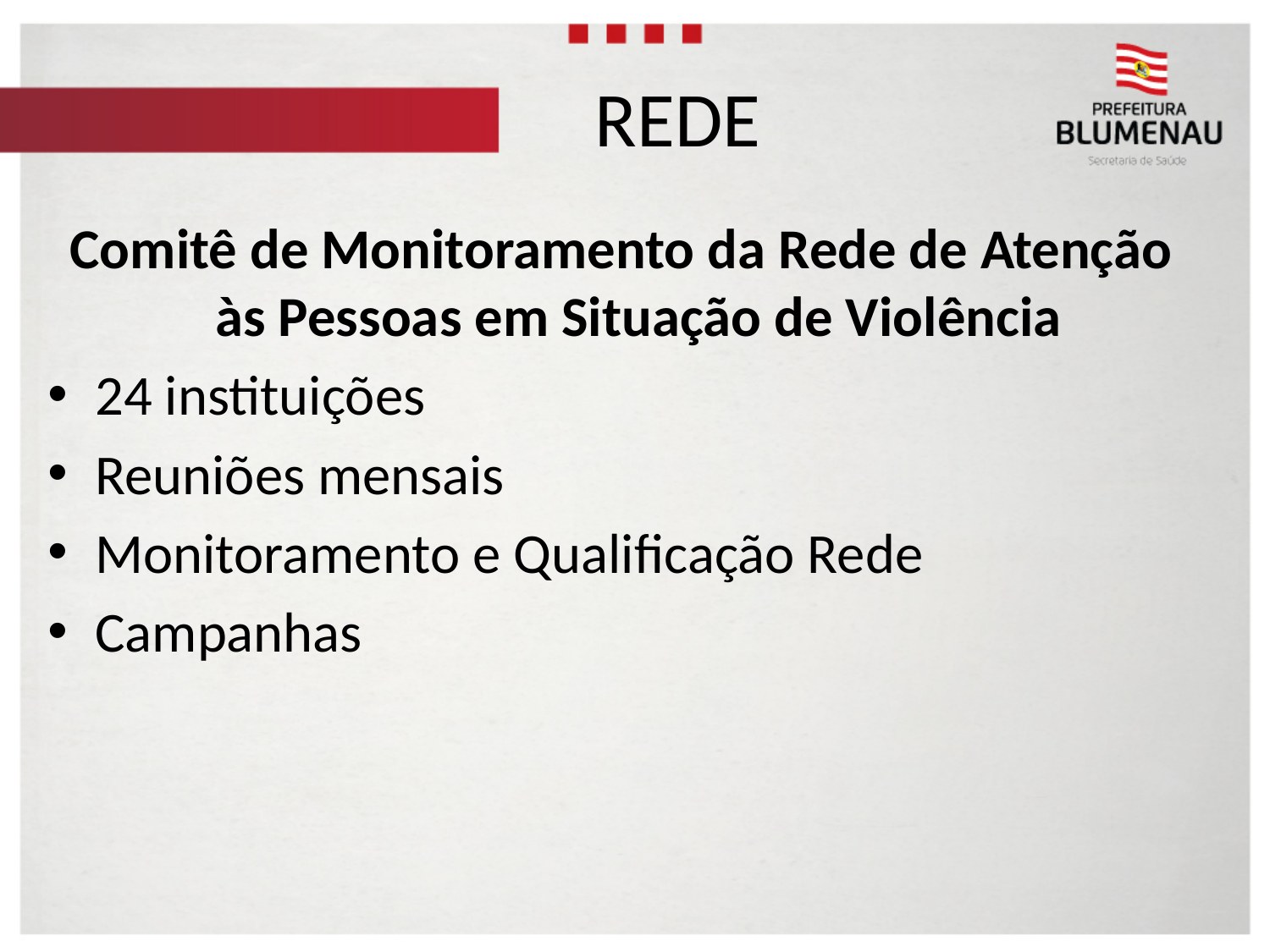

REDE
Comitê de Monitoramento da Rede de Atenção às Pessoas em Situação de Violência
24 instituições
Reuniões mensais
Monitoramento e Qualificação Rede
Campanhas